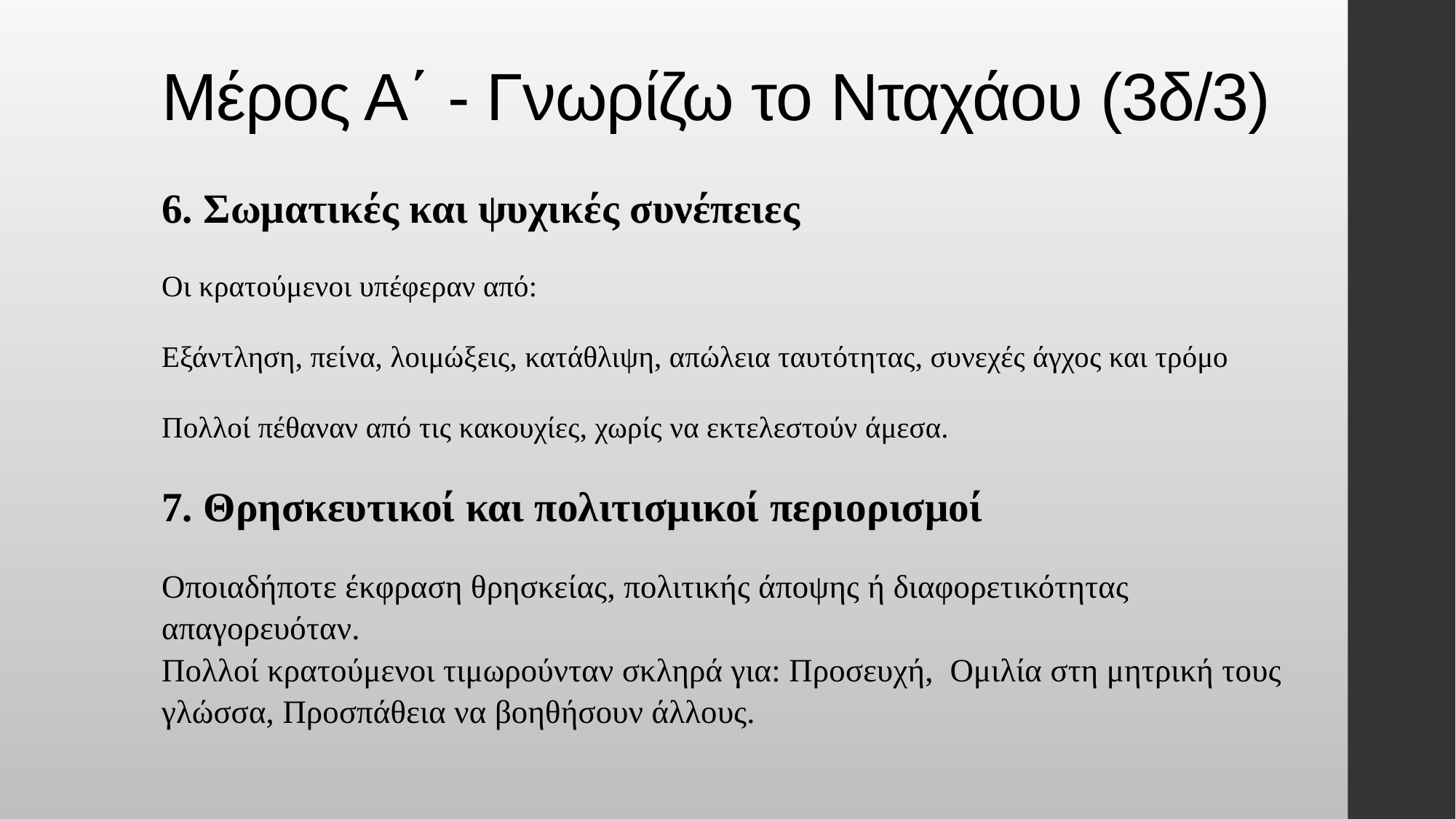

# Μέρος Α΄ - Γνωρίζω το Νταχάου (3δ/3)
6. Σωματικές και ψυχικές συνέπειες
Οι κρατούμενοι υπέφεραν από:
Εξάντληση, πείνα, λοιμώξεις, κατάθλιψη, απώλεια ταυτότητας, συνεχές άγχος και τρόμο
Πολλοί πέθαναν από τις κακουχίες, χωρίς να εκτελεστούν άμεσα.
7. Θρησκευτικοί και πολιτισμικοί περιορισμοί
Οποιαδήποτε έκφραση θρησκείας, πολιτικής άποψης ή διαφορετικότητας απαγορευόταν.
Πολλοί κρατούμενοι τιμωρούνταν σκληρά για: Προσευχή,  Ομιλία στη μητρική τους γλώσσα, Προσπάθεια να βοηθήσουν άλλους.